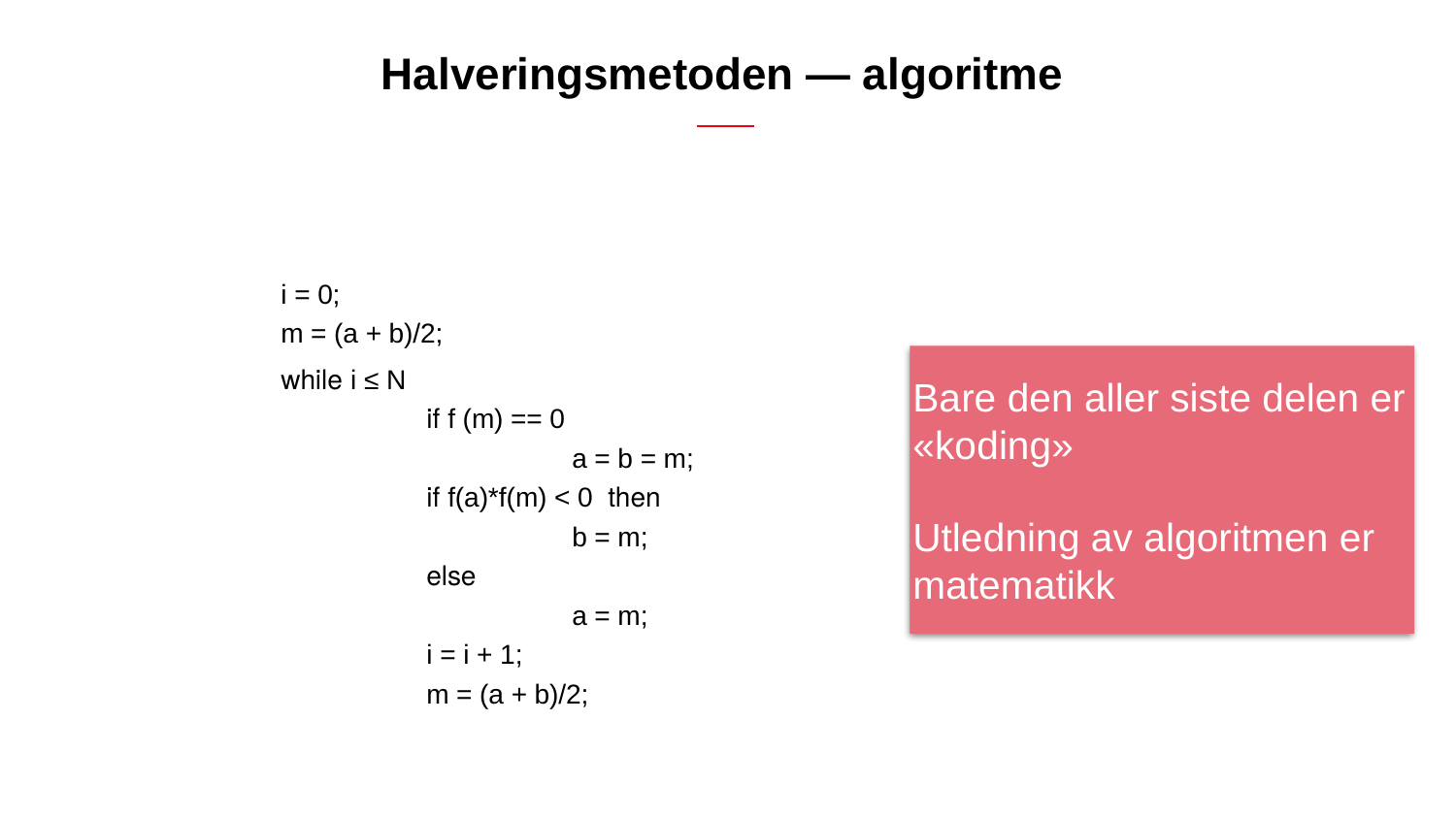

# Halveringsmetoden — algoritme
i = 0;
m = (a + b)/2;
while i ≤ N
	if f (m) == 0
		a = b = m;
	if f(a)*f(m) < 0  then
		b = m;
	else
		a = m;
	i = i + 1;
	m = (a + b)/2;
Bare den aller siste delen er «koding»
Utledning av algoritmen er matematikk